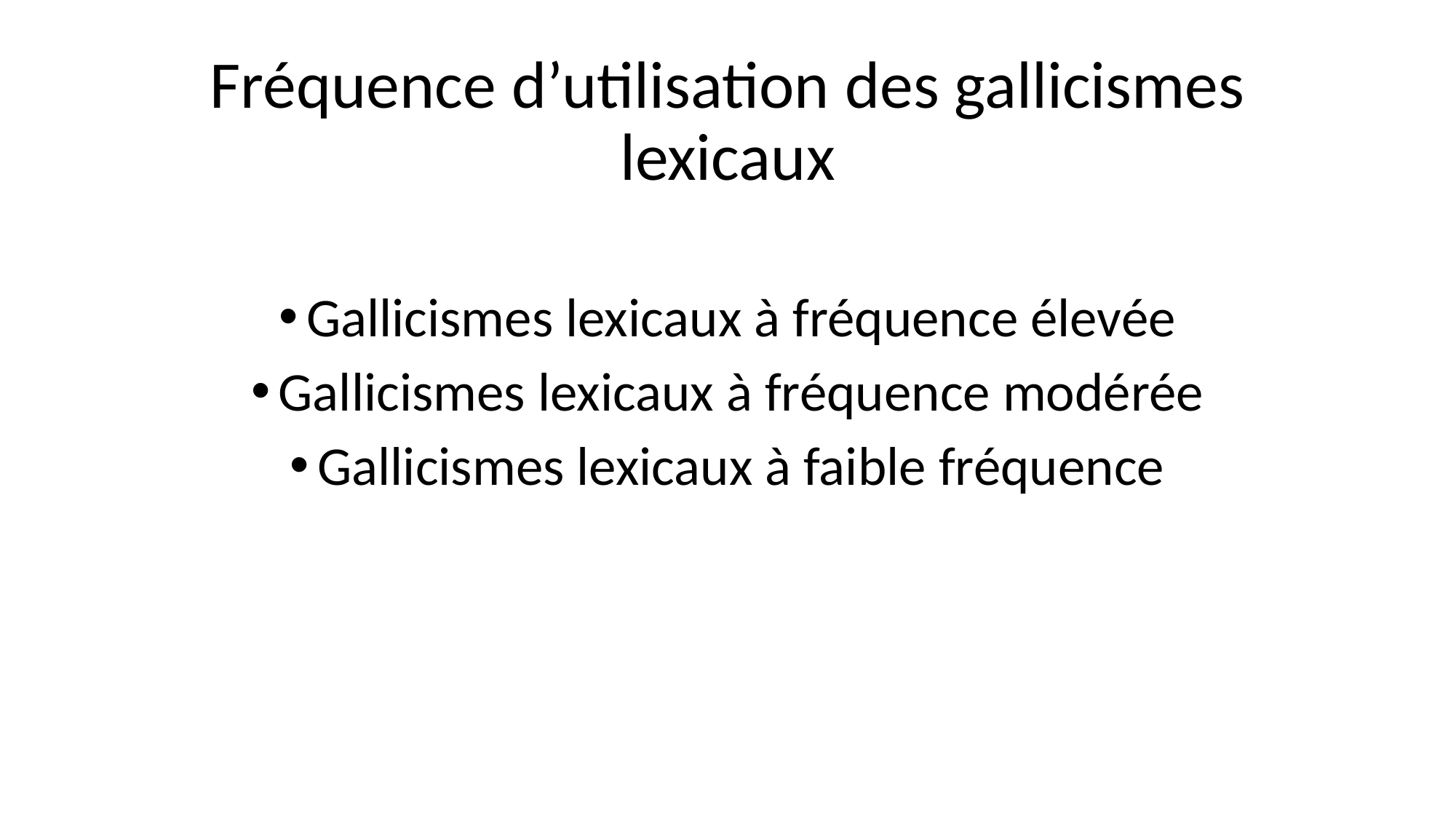

# Fréquence d’utilisation des gallicismes lexicaux

Gallicismes lexicaux à fréquence élevée
Gallicismes lexicaux à fréquence modérée
Gallicismes lexicaux à faible fréquence